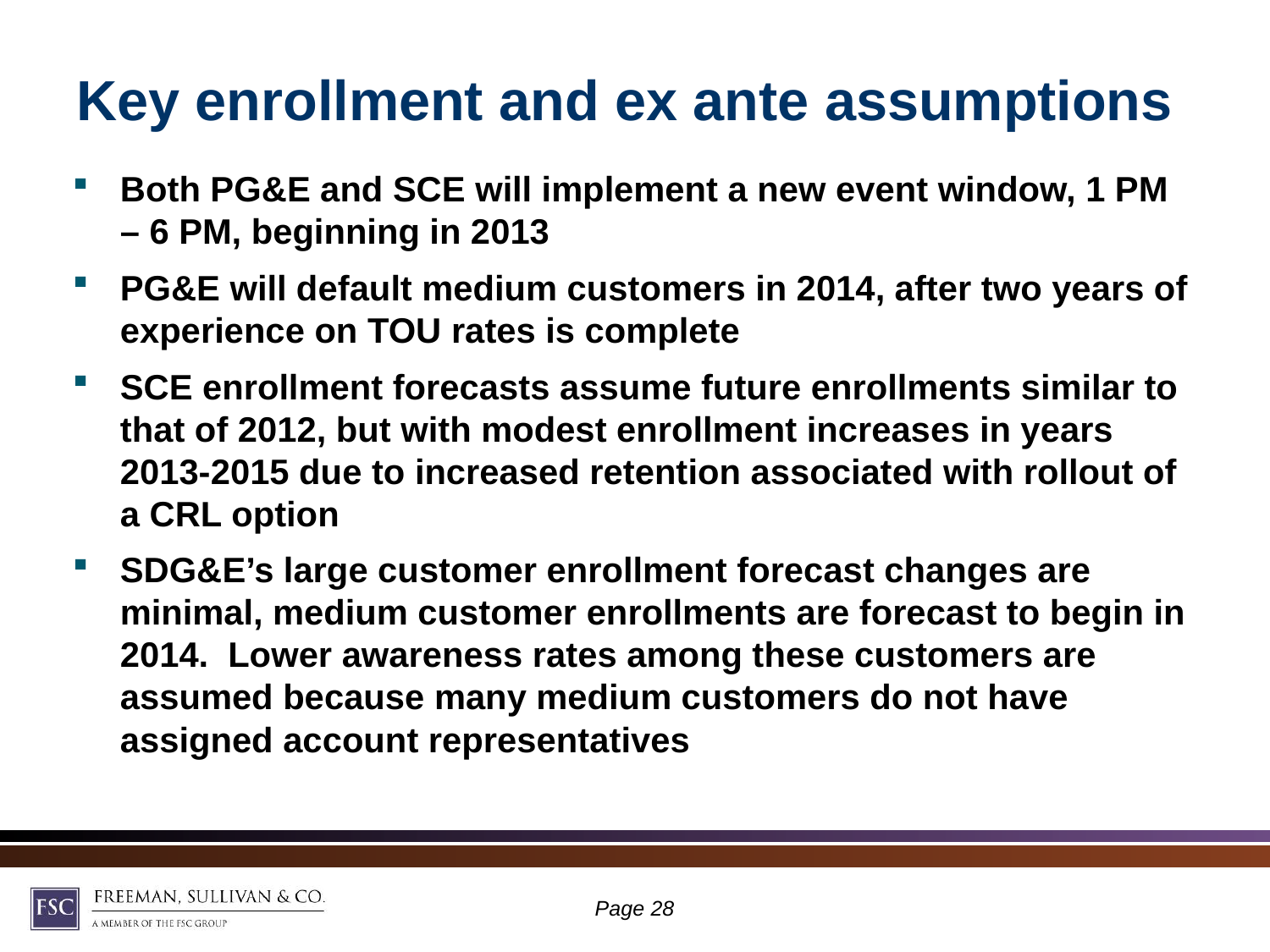

# Key enrollment and ex ante assumptions
Both PG&E and SCE will implement a new event window, 1 PM – 6 PM, beginning in 2013
PG&E will default medium customers in 2014, after two years of experience on TOU rates is complete
SCE enrollment forecasts assume future enrollments similar to that of 2012, but with modest enrollment increases in years 2013-2015 due to increased retention associated with rollout of a CRL option
SDG&E’s large customer enrollment forecast changes are minimal, medium customer enrollments are forecast to begin in 2014.  Lower awareness rates among these customers are assumed because many medium customers do not have assigned account representatives

Page 28